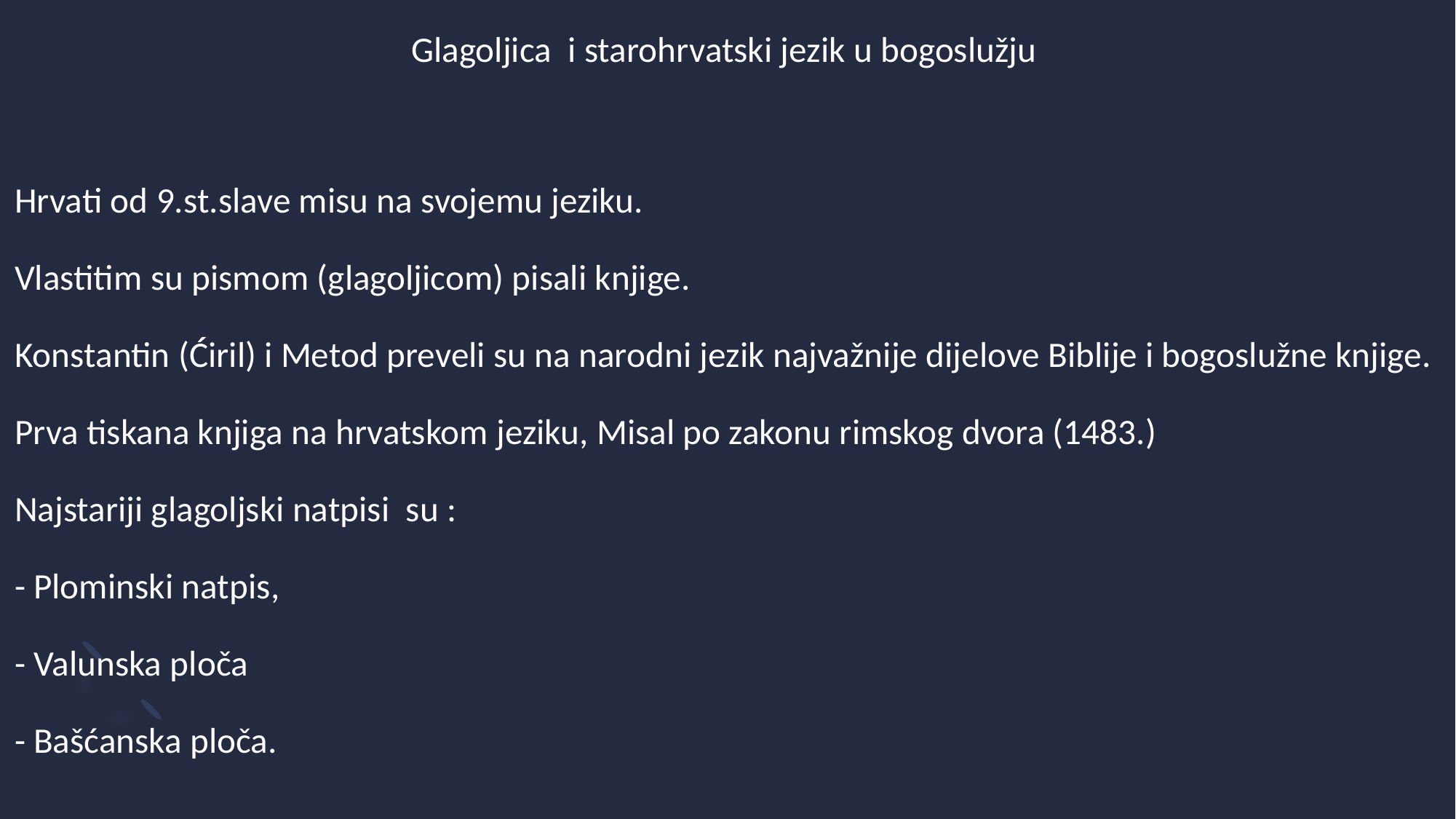

Glagoljica  i starohrvatski jezik u bogoslužju

Hrvati od 9.st.slave misu na svojemu jeziku.
Vlastitim su pismom (glagoljicom) pisali knjige.
Konstantin (Ćiril) i Metod preveli su na narodni jezik najvažnije dijelove Biblije i bogoslužne knjige.
Prva tiskana knjiga na hrvatskom jeziku, Misal po zakonu rimskog dvora (1483.)
Najstariji glagoljski natpisi  su :
- Plominski natpis,
- Valunska ploča
- Bašćanska ploča.